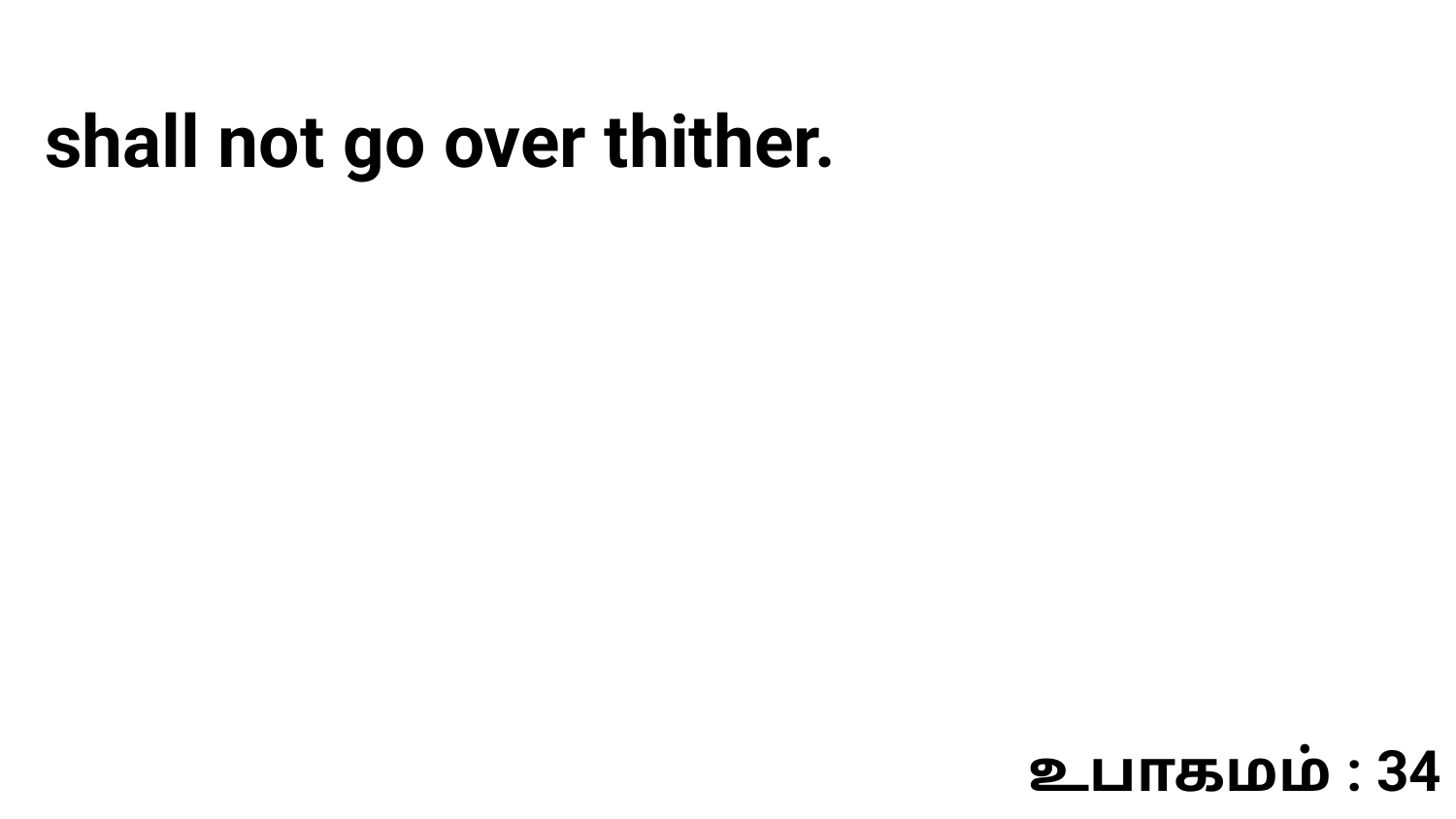

shall not go over thither.
உபாகமம் : 34